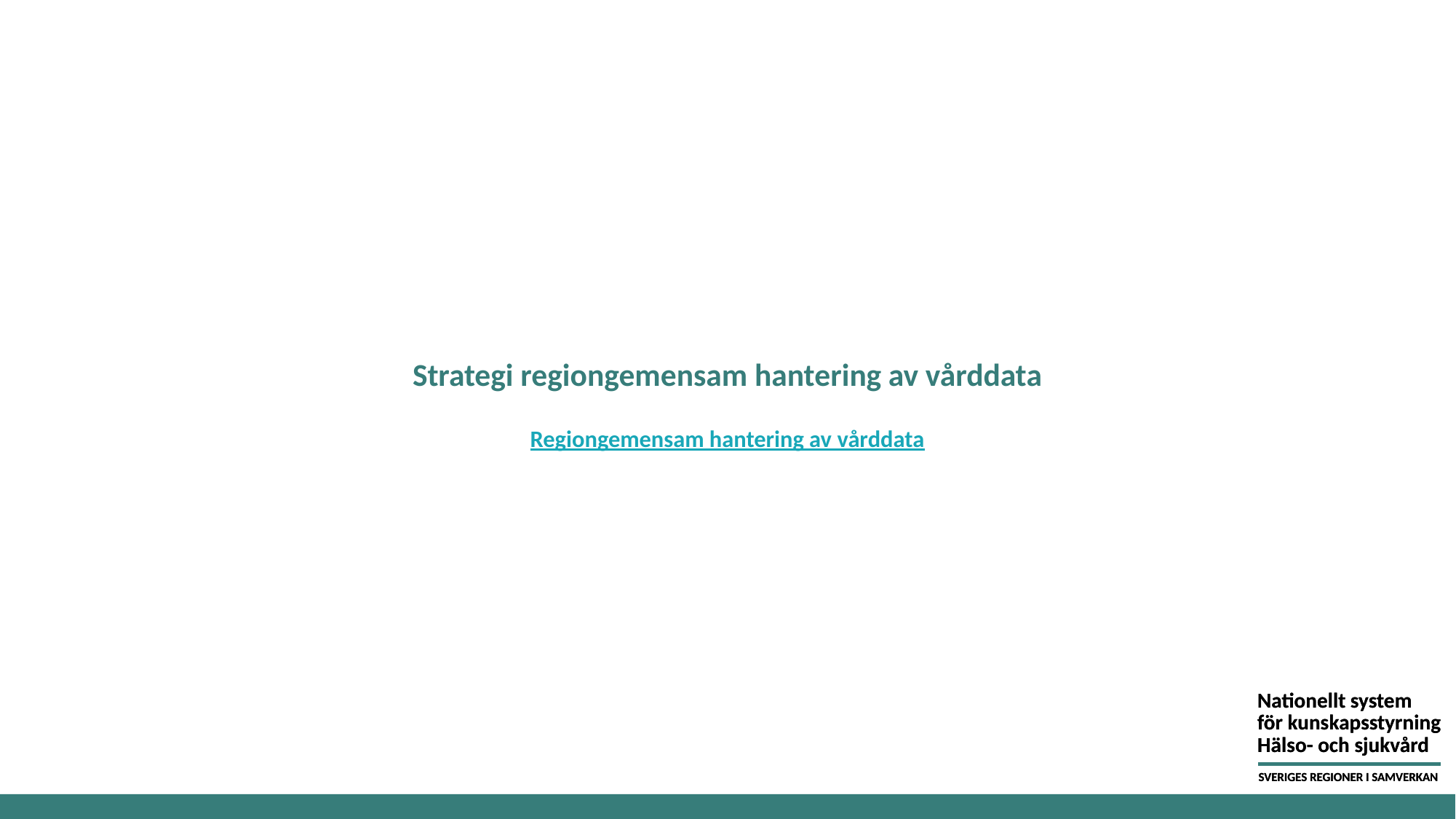

# Strategi regiongemensam hantering av vårddata Regiongemensam hantering av vårddata